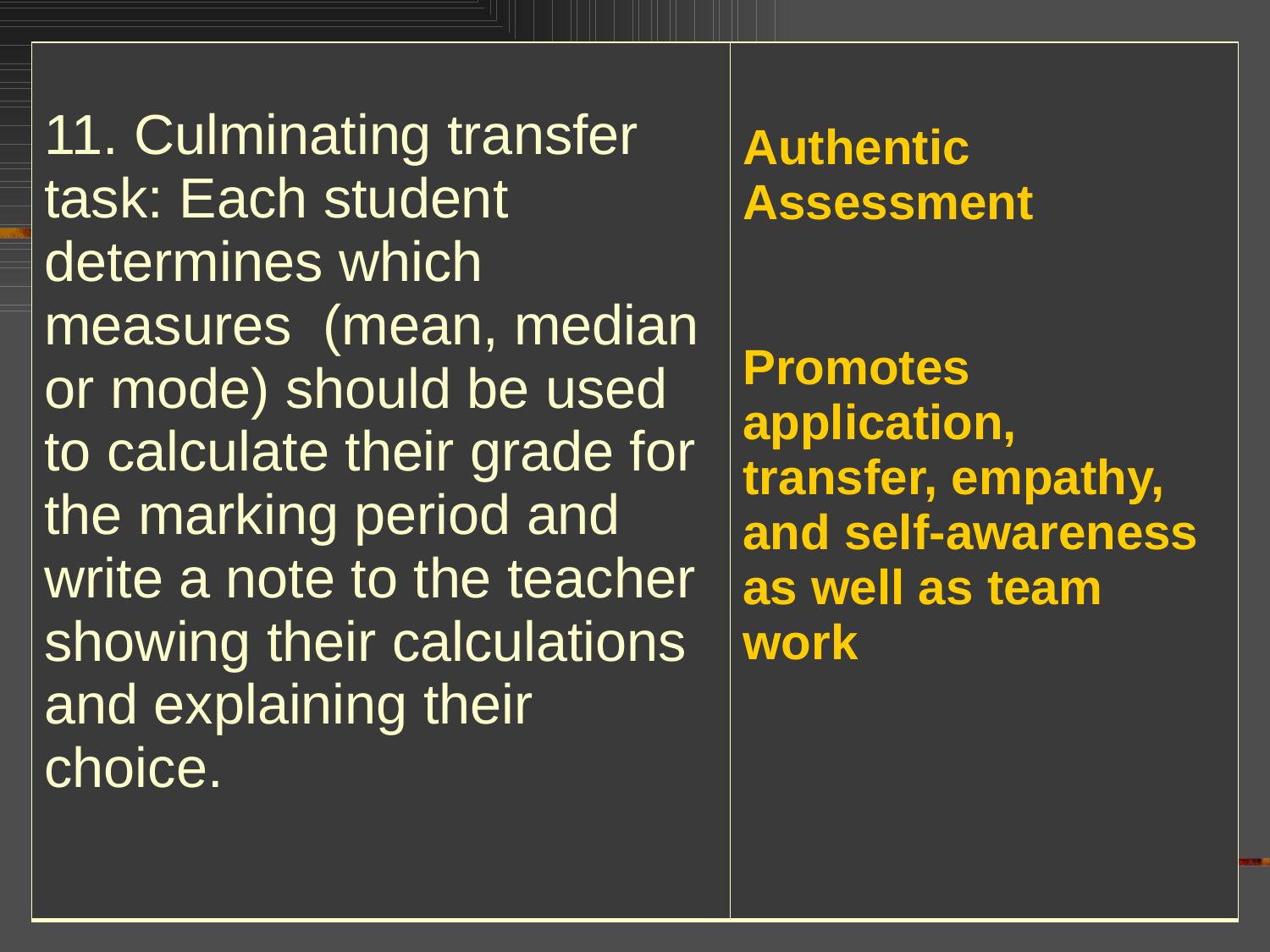

| 11. Culminating transfer task: Each student determines which measures (mean, median or mode) should be used to calculate their grade for the marking period and write a note to the teacher showing their calculations and explaining their choice. | Authentic Assessment Promotes application, transfer, empathy, and self-awareness as well as team work |
| --- | --- |